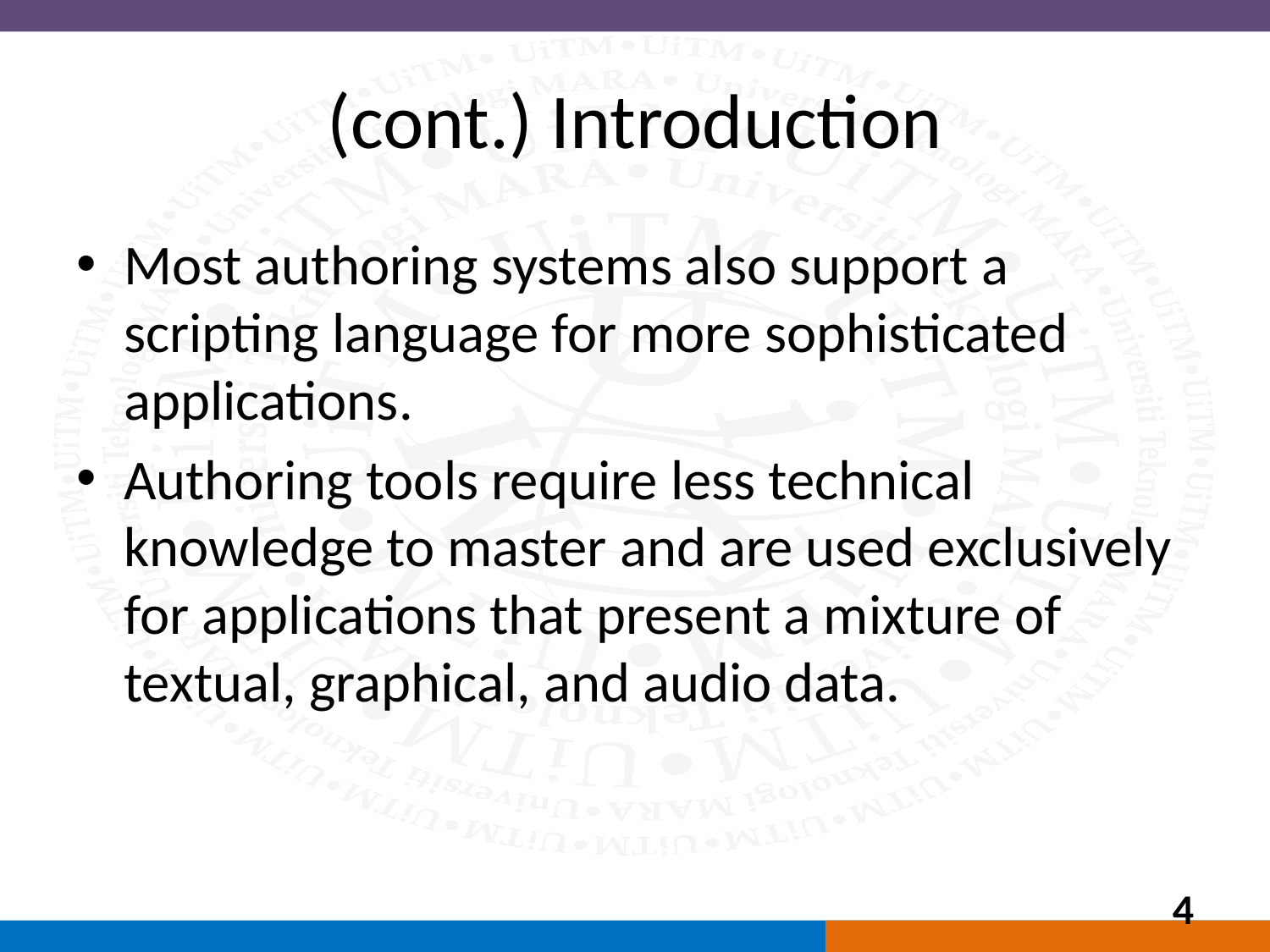

# (cont.) Introduction
Most authoring systems also support a scripting language for more sophisticated applications.
Authoring tools require less technical knowledge to master and are used exclusively for applications that present a mixture of textual, graphical, and audio data.

4